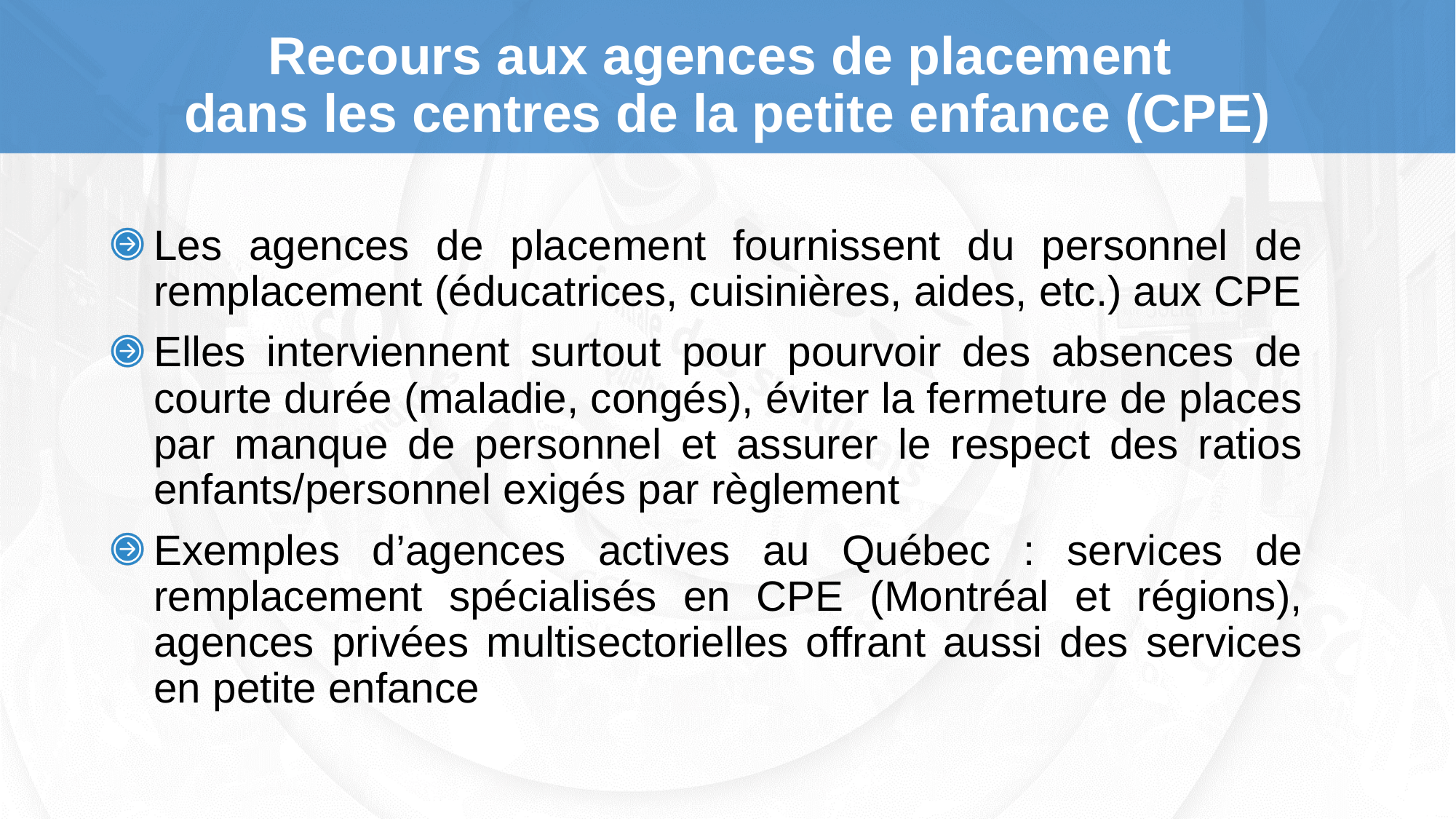

# Recours aux agences de placement dans les centres de la petite enfance (CPE)
Les agences de placement fournissent du personnel de remplacement (éducatrices, cuisinières, aides, etc.) aux CPE
Elles interviennent surtout pour pourvoir des absences de courte durée (maladie, congés), éviter la fermeture de places par manque de personnel et assurer le respect des ratios enfants/personnel exigés par règlement
Exemples d’agences actives au Québec : services de remplacement spécialisés en CPE (Montréal et régions), agences privées multisectorielles offrant aussi des services en petite enfance